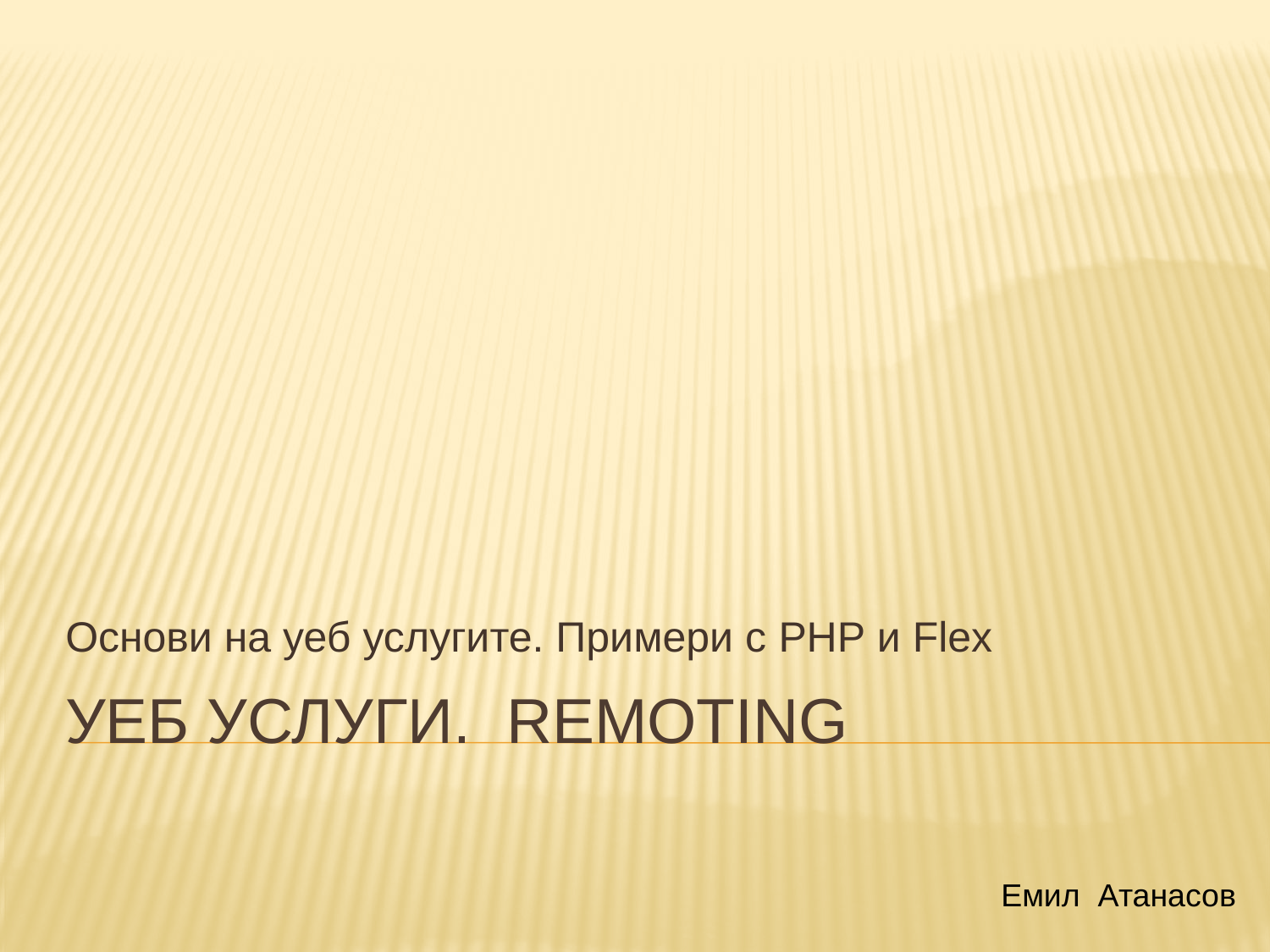

Основи на уеб услугите. Примери с PHP и Flex
# Уеб услуги.  Remoting
Емил  Атанасов